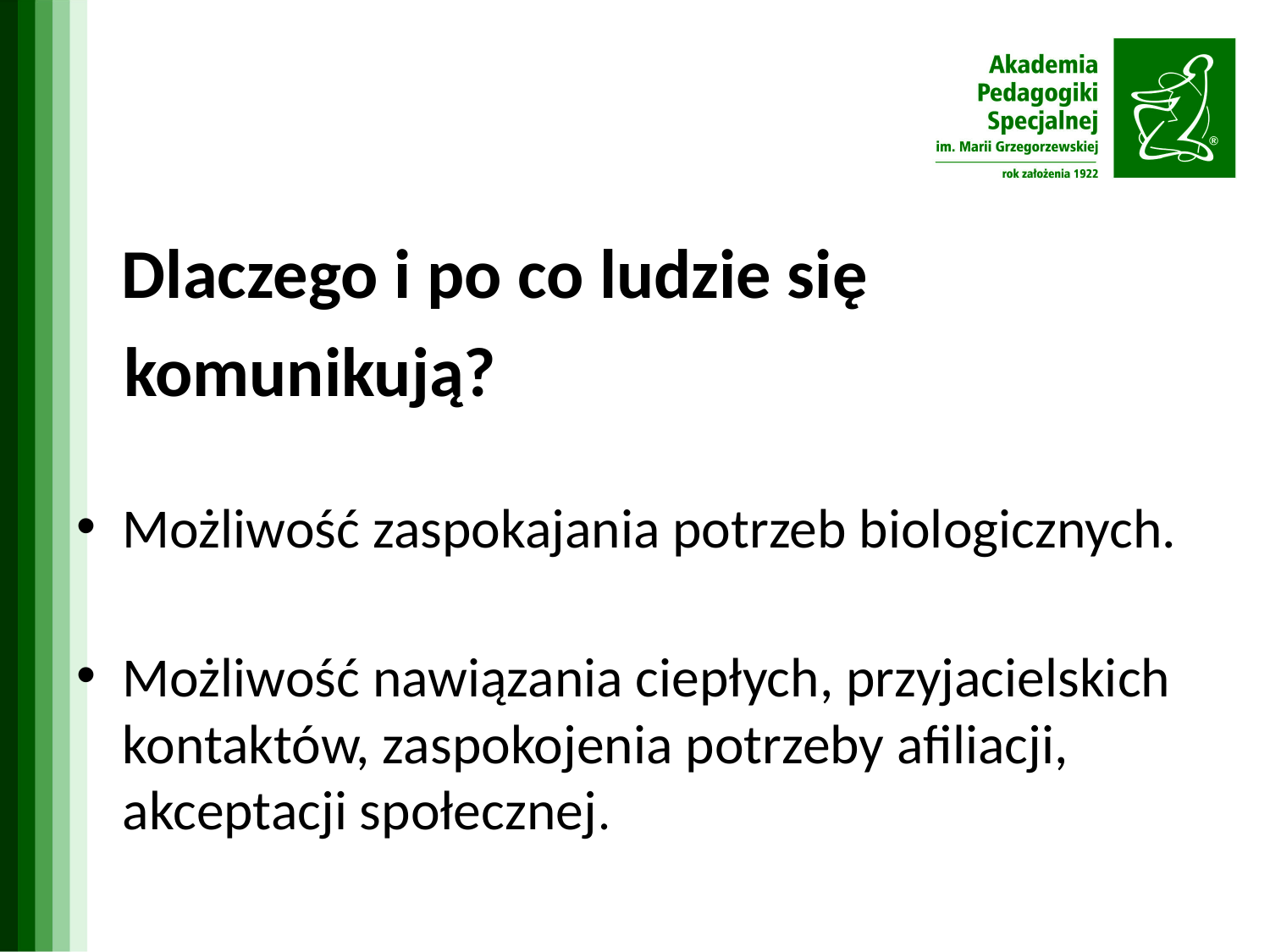

#
    Dlaczego i po co ludzie się
   komunikują?

Możliwość zaspokajania potrzeb biologicznych.

Możliwość nawiązania ciepłych, przyjacielskich kontaktów, zaspokojenia potrzeby afiliacji, akceptacji społecznej.